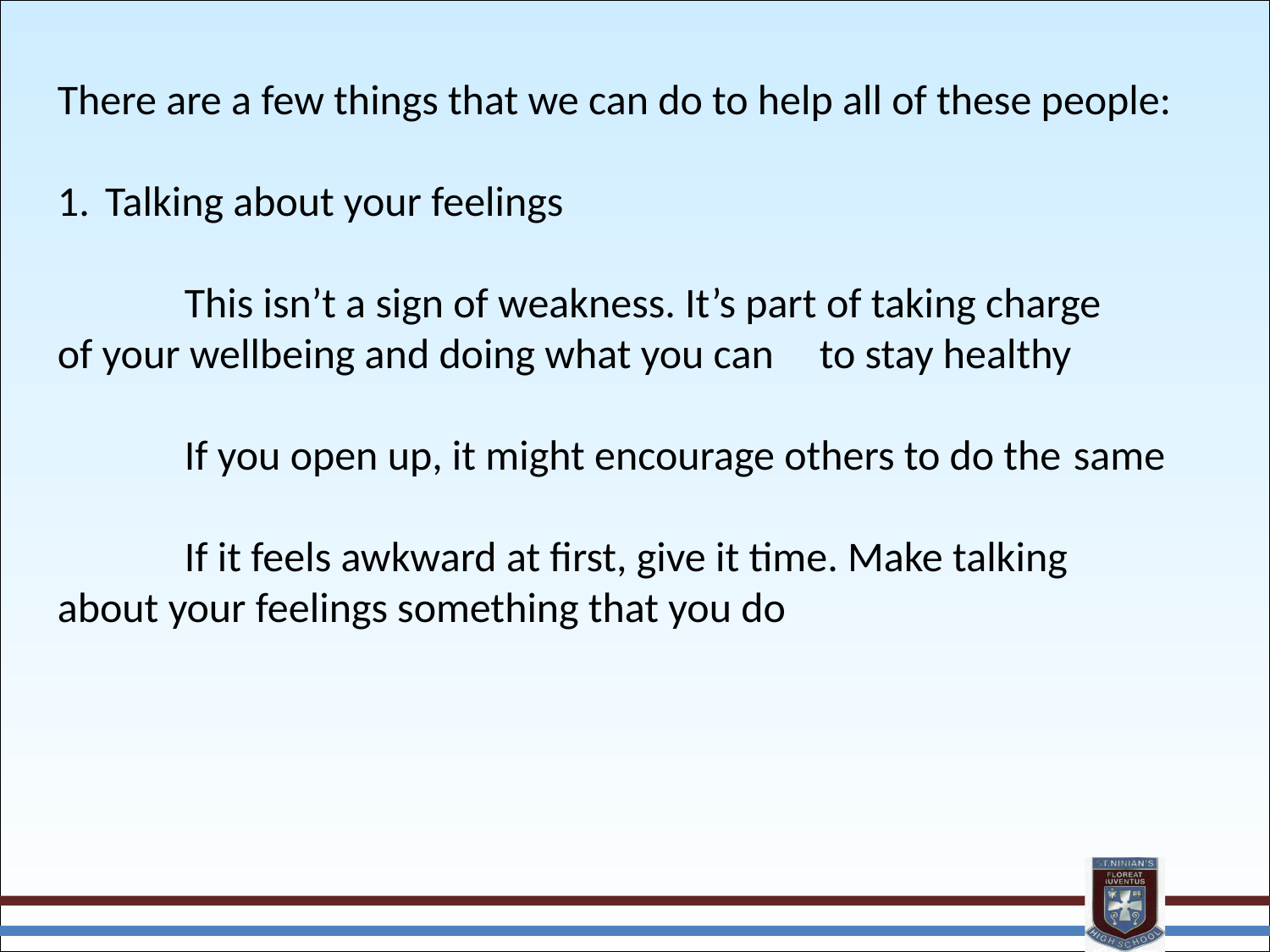

There are a few things that we can do to help all of these people:

Talking about your feelings

	This isn’t a sign of weakness. It’s part of taking charge 	of your wellbeing and doing what you can 	to stay healthy

	If you open up, it might encourage others to do the 	same

	If it feels awkward at first, give it time. Make talking 	about your feelings something that you do